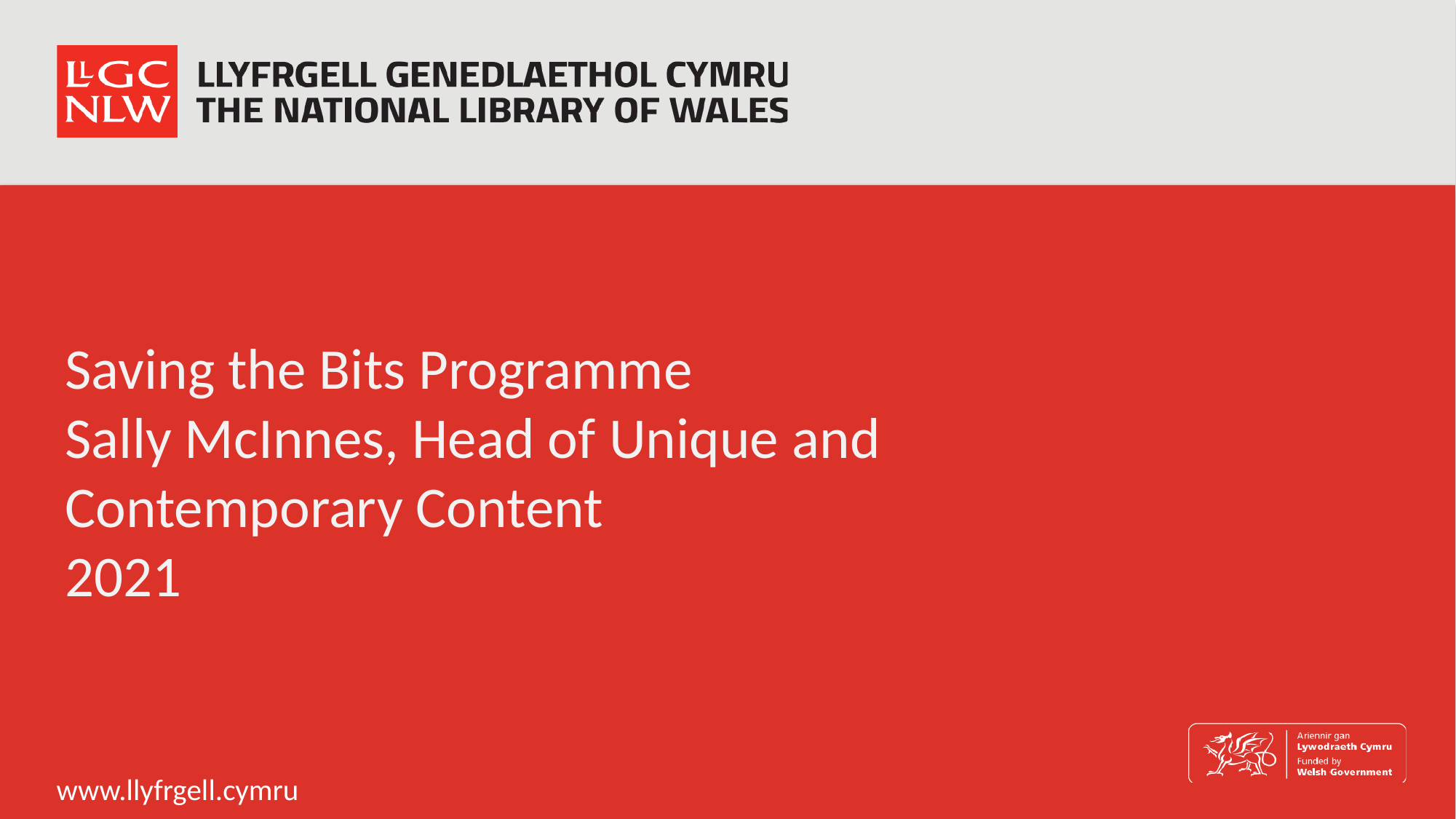

# Saving the Bits Programme Sally McInnes, Head of Unique and Contemporary Content 2021